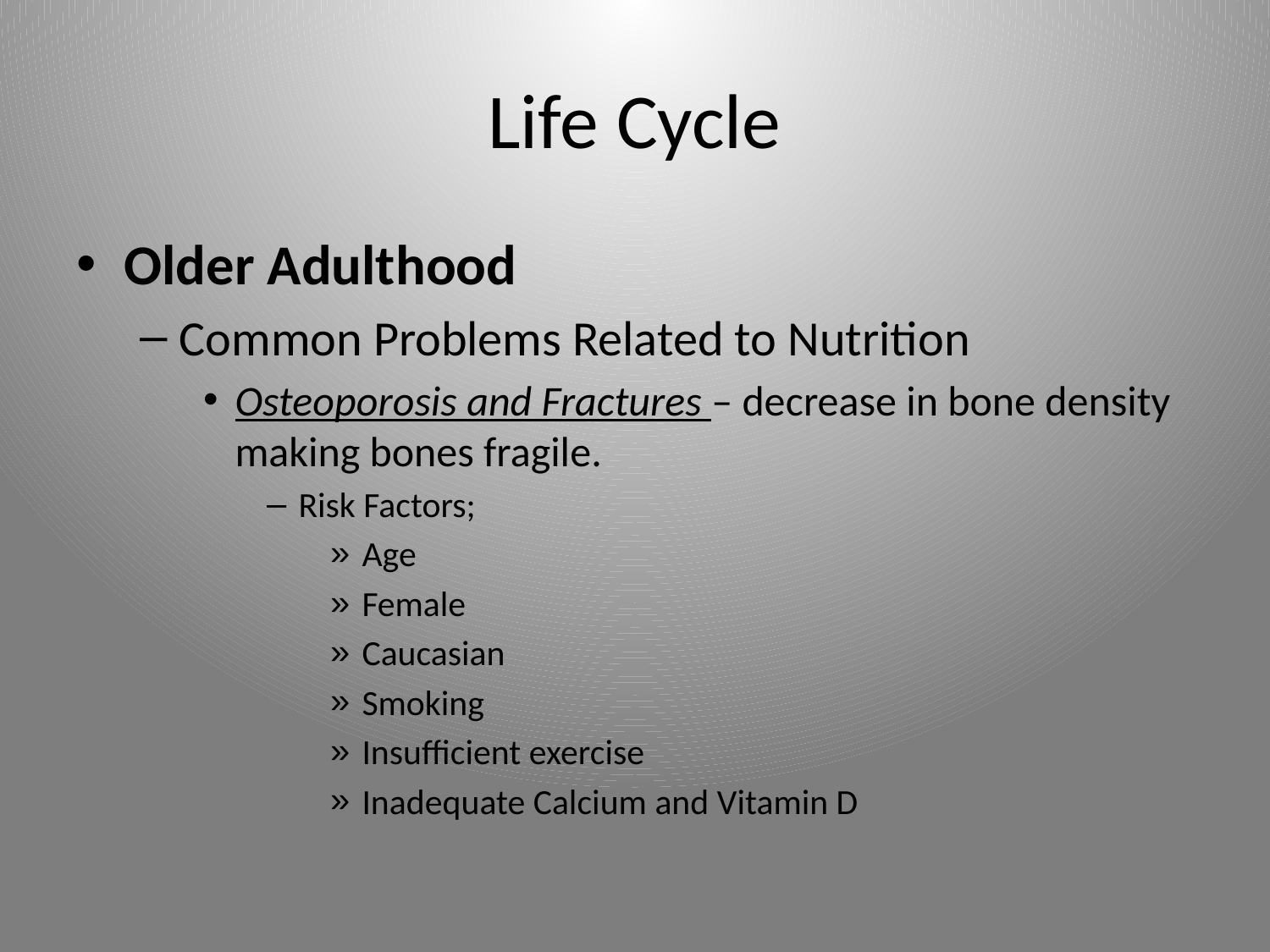

# Life Cycle
Older Adulthood
Common Problems Related to Nutrition
Osteoporosis and Fractures – decrease in bone density making bones fragile.
Risk Factors;
Age
Female
Caucasian
Smoking
Insufficient exercise
Inadequate Calcium and Vitamin D